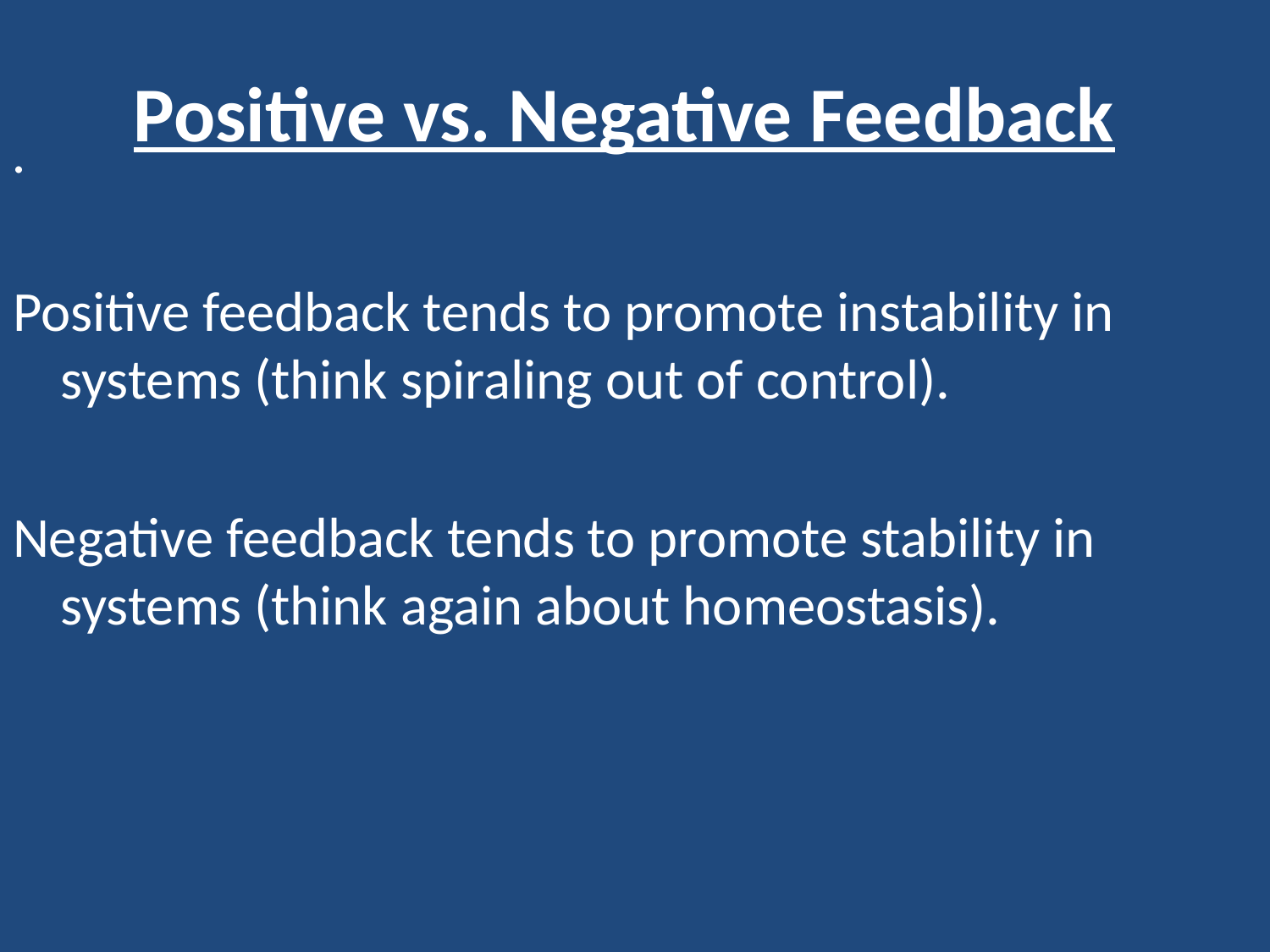

.

Positive feedback tends to promote instability in systems (think spiraling out of control).

Negative feedback tends to promote stability in systems (think again about homeostasis).
# Positive vs. Negative Feedback